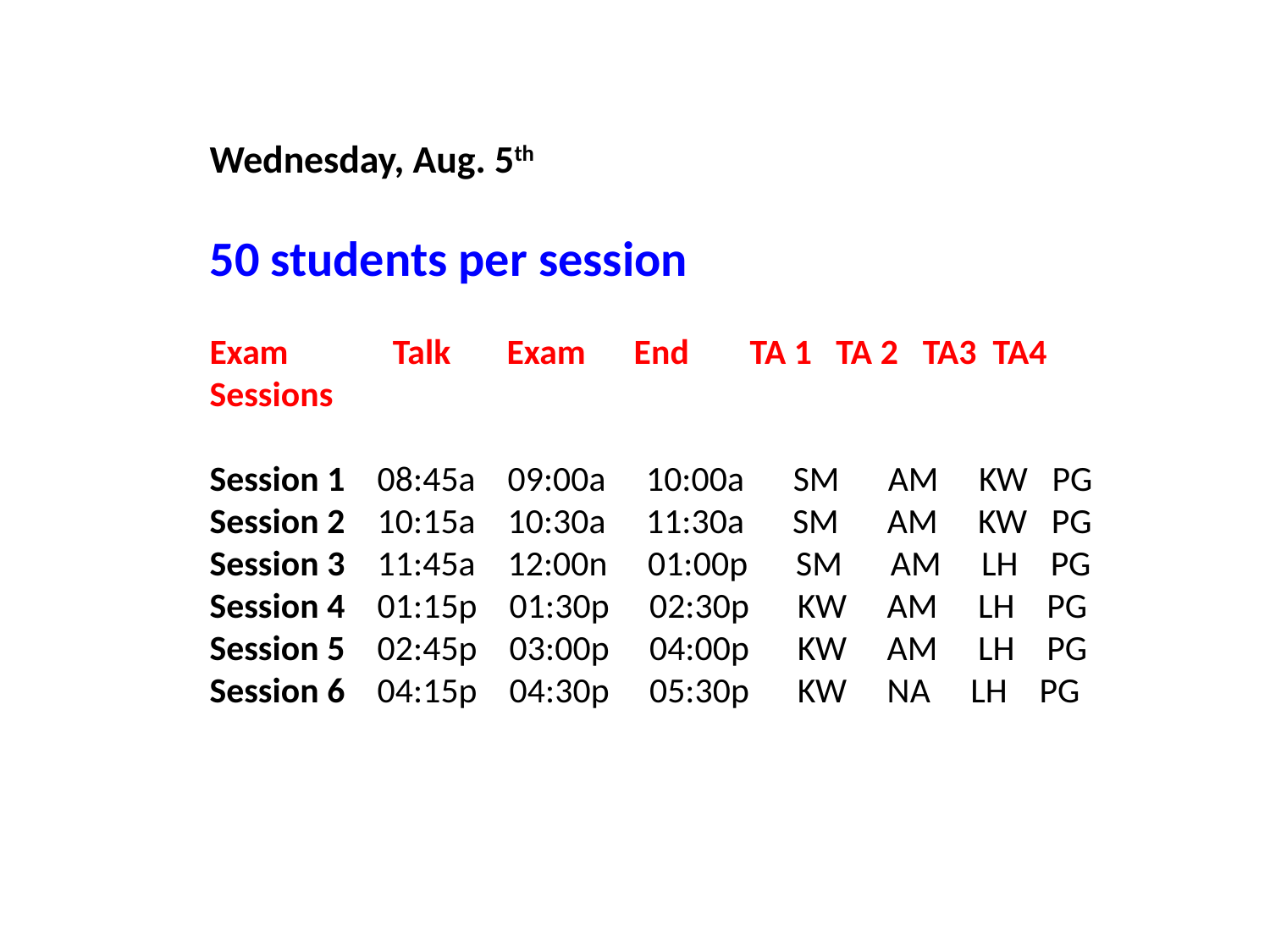

Wednesday, Aug. 5th

50 students per session

Exam             Talk       Exam      End	      TA 1   TA 2   TA3  TA4
Sessions

Session 1    08:45a    09:00a     10:00a      SM      AM     KW   PG
Session 2    10:15a    10:30a     11:30a      SM      AM     KW   PG
Session 3    11:45a    12:00n     01:00p      SM      AM     LH    PG
Session 4    01:15p    01:30p     02:30p      KW     AM     LH    PG
Session 5    02:45p    03:00p     04:00p      KW     AM     LH    PG
Session 6    04:15p    04:30p     05:30p      KW     NA     LH    PG